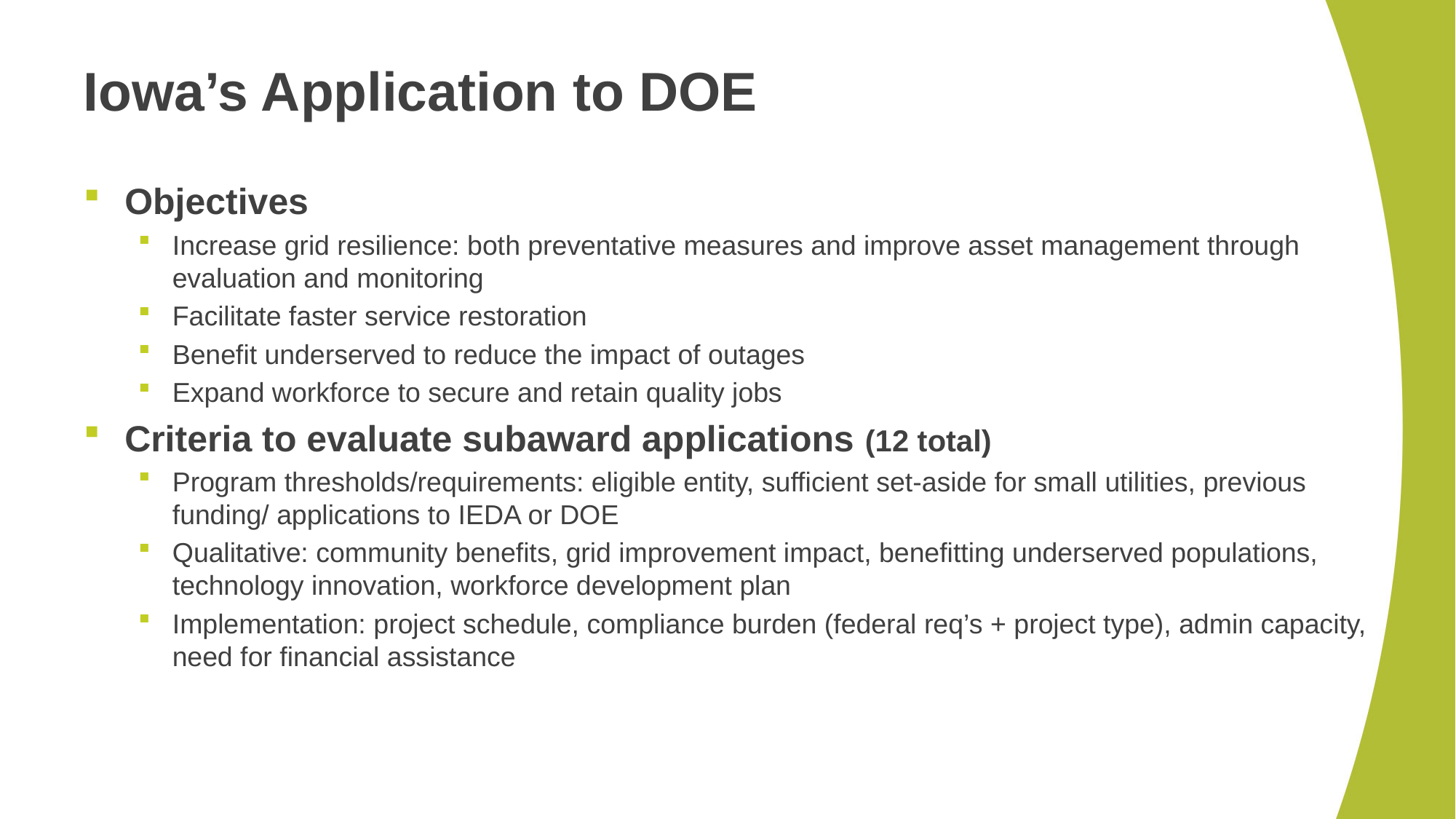

# Iowa’s Application to DOE
Objectives
Increase grid resilience: both preventative measures and improve asset management through evaluation and monitoring
Facilitate faster service restoration
Benefit underserved to reduce the impact of outages
Expand workforce to secure and retain quality jobs
Criteria to evaluate subaward applications (12 total)
Program thresholds/requirements: eligible entity, sufficient set-aside for small utilities, previous funding/ applications to IEDA or DOE
Qualitative: community benefits, grid improvement impact, benefitting underserved populations, technology innovation, workforce development plan
Implementation: project schedule, compliance burden (federal req’s + project type), admin capacity, need for financial assistance